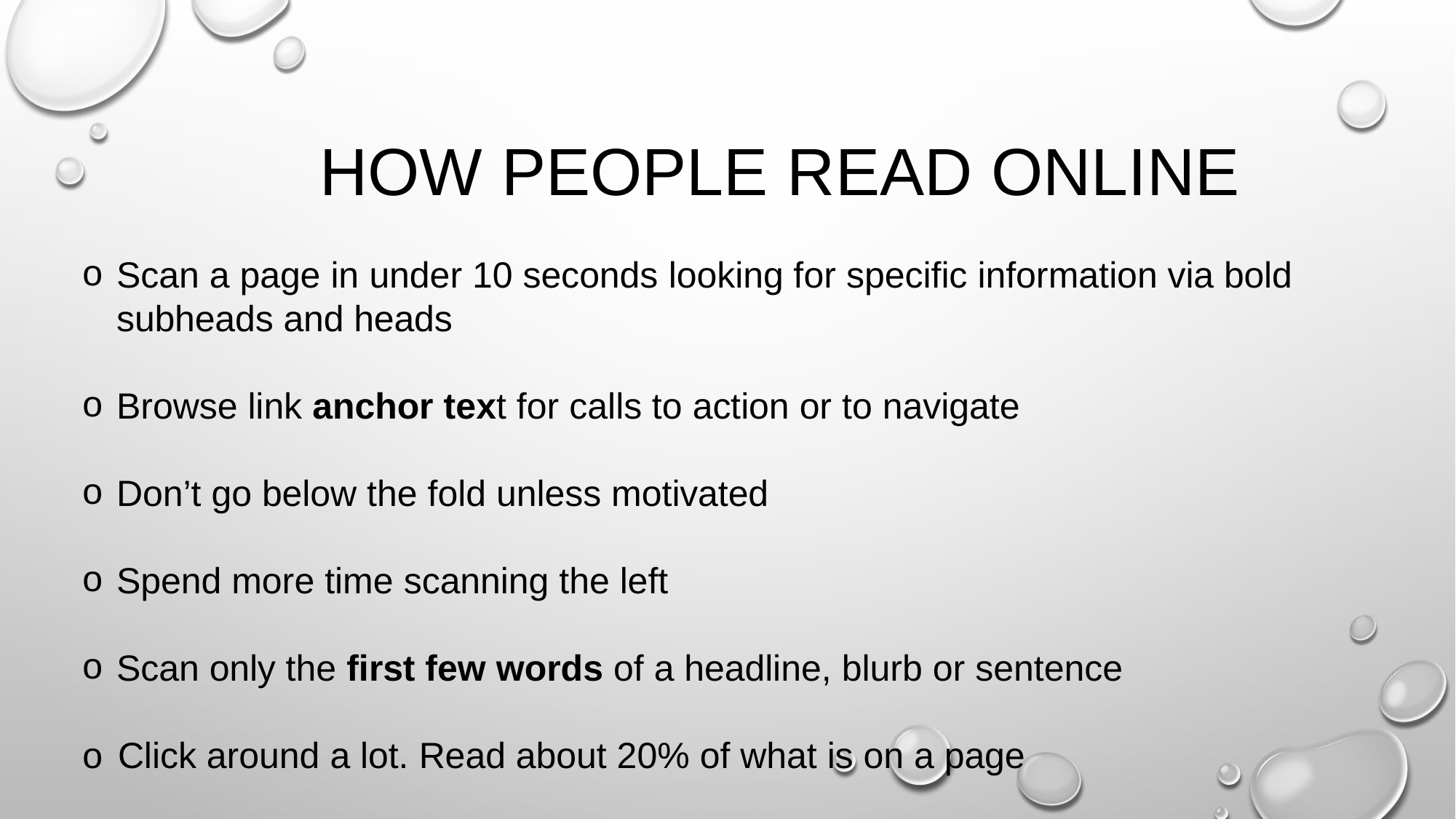

# How People Read Online

Scan a page in under 10 seconds looking for specific information via bold subheads and heads

Browse link anchor text for calls to action or to navigate

Don’t go below the fold unless motivated

Spend more time scanning the left

Scan only the first few words of a headline, blurb or sentence

o  Click around a lot. Read about 20% of what is on a page